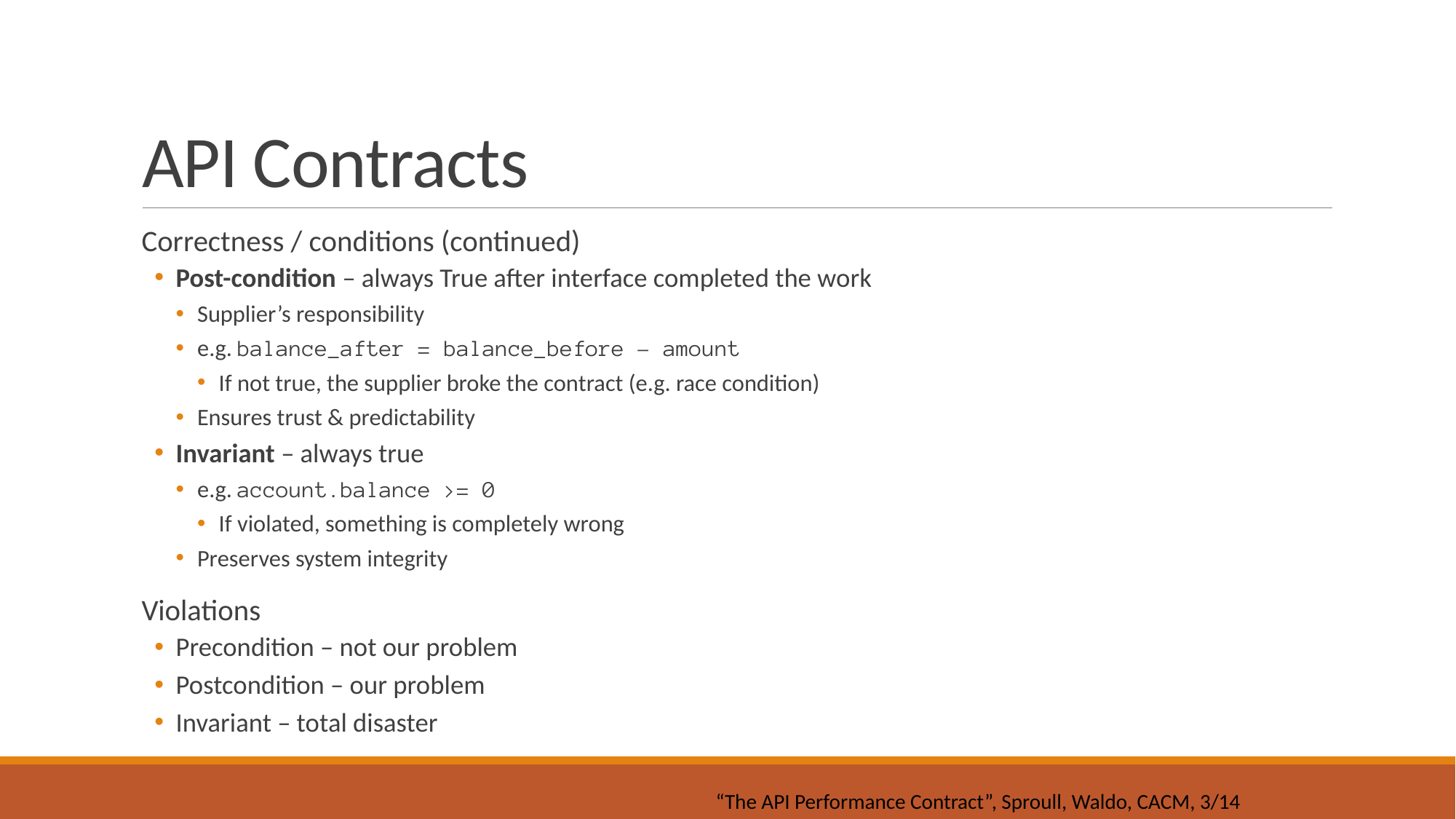

# API Contracts
Correctness / conditions (continued)
Post-condition – always True after interface completed the work
Supplier’s responsibility
e.g. balance_after = balance_before – amount
If not true, the supplier broke the contract (e.g. race condition)
Ensures trust & predictability
Invariant – always true
e.g. account.balance >= 0
If violated, something is completely wrong
Preserves system integrity
Violations
Precondition – not our problem
Postcondition – our problem
Invariant – total disaster
“The API Performance Contract”, Sproull, Waldo, CACM, 3/14